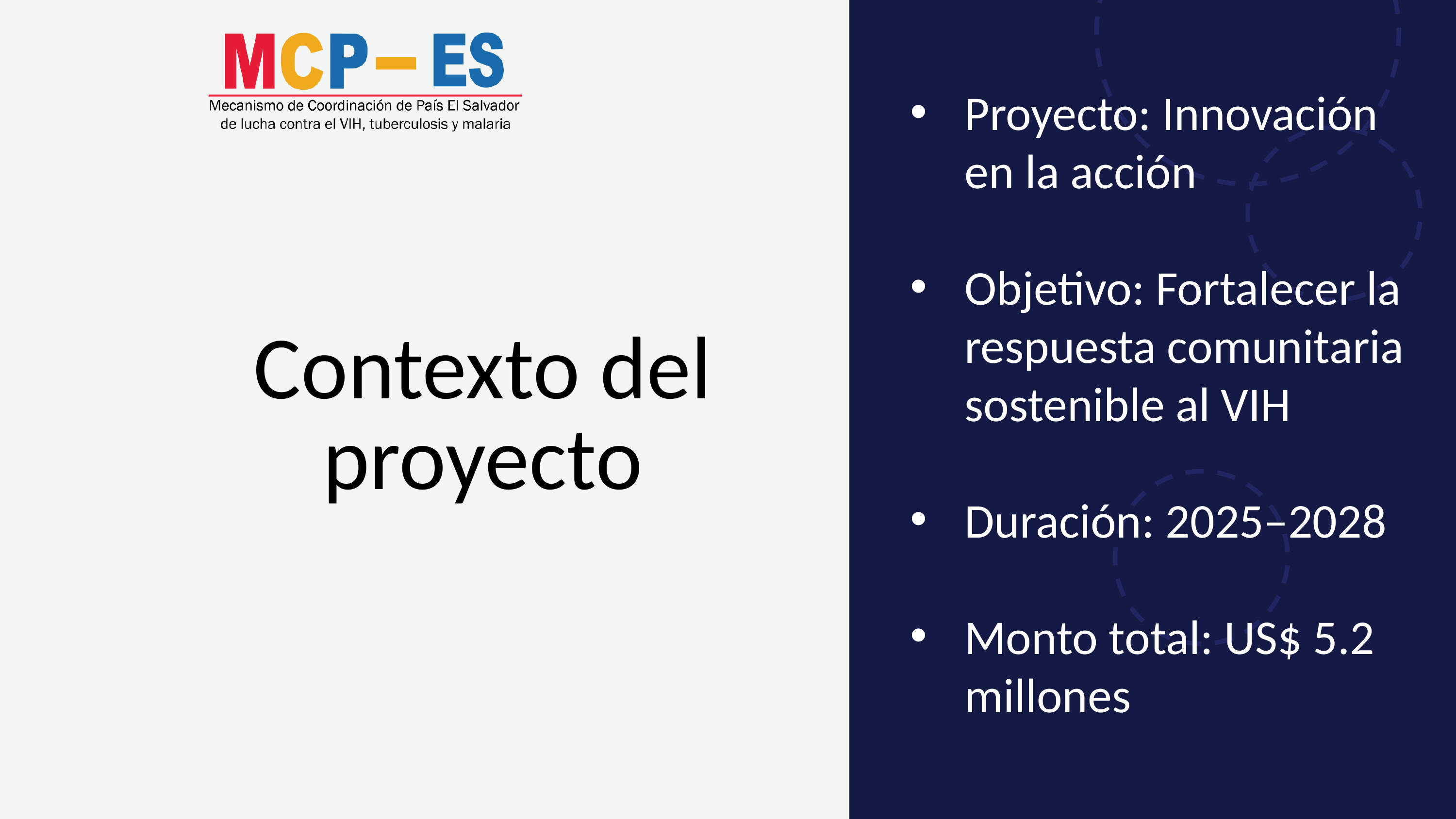

Proyecto: Innovación en la acción

Objetivo: Fortalecer la respuesta comunitaria sostenible al VIH

Duración: 2025–2028

Monto total: US$ 5.2 millones

Contexto del proyecto